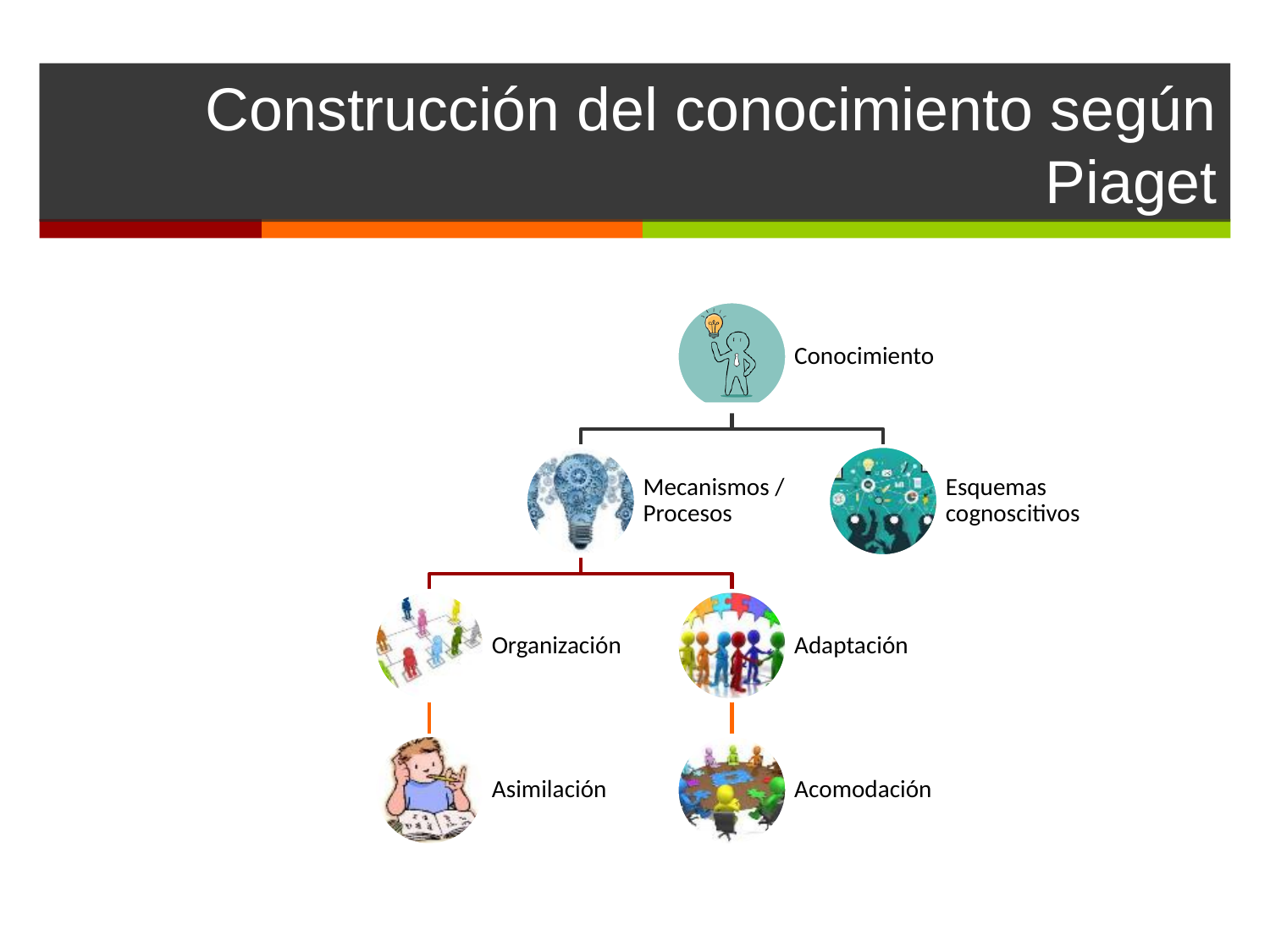

# Construcción del conocimiento según Piaget
Conocimiento
Mecanismos / Procesos
Organización
Asimilación
Adaptación
Acomodación
Esquemas cognoscitivos